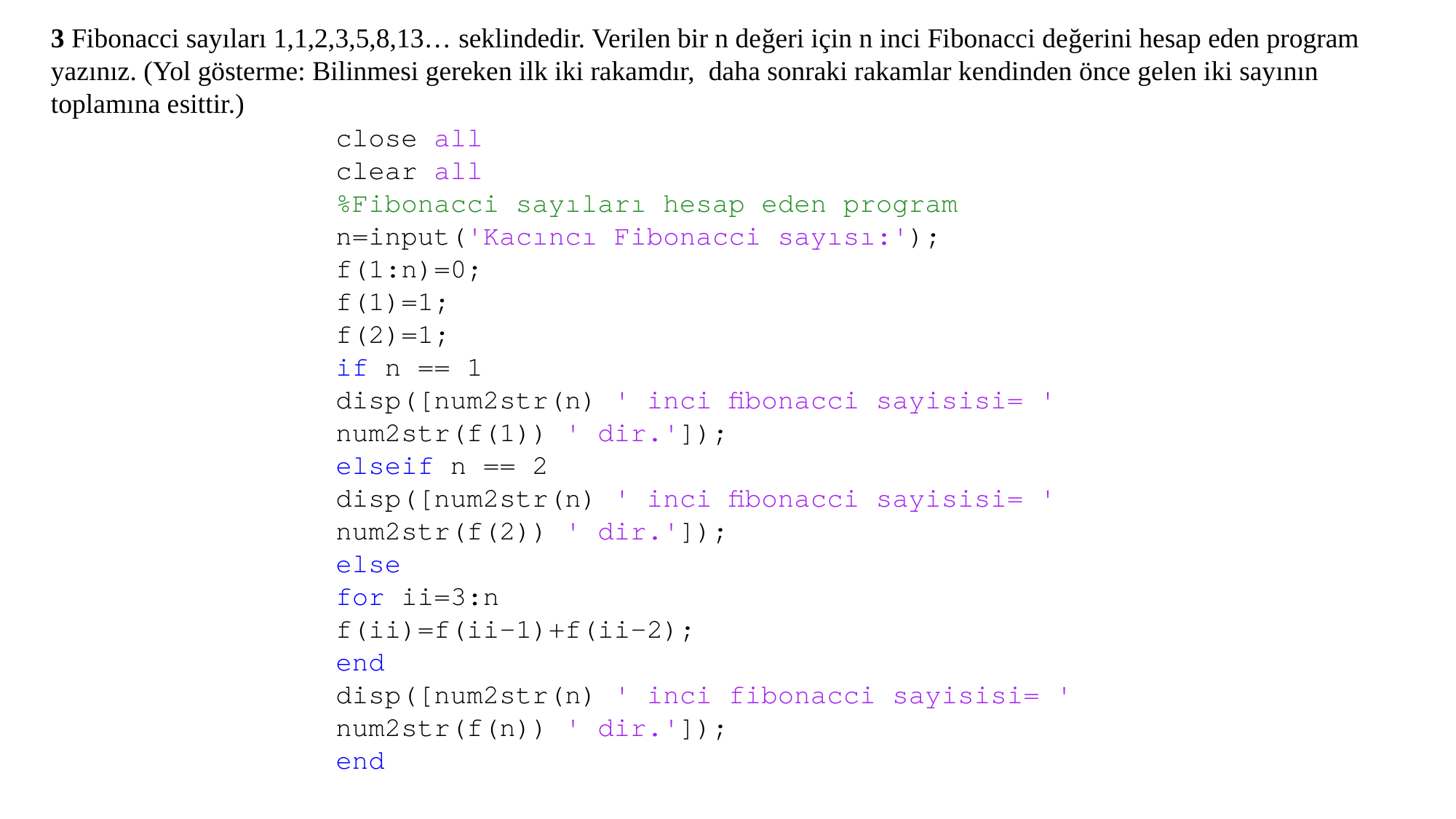

3 Fibonacci sayıları 1,1,2,3,5,8,13… seklindedir. Verilen bir n değeri için n inci Fibonacci değerini hesap eden program yazınız. (Yol gösterme: Bilinmesi gereken ilk iki rakamdır,  daha sonraki rakamlar kendinden önce gelen iki sayının toplamına esittir.)
close all
clear all
%Fibonacci sayıları hesap eden program
n=input('Kacıncı Fibonacci sayısı:');
f(1:n)=0;
f(1)=1;
f(2)=1;
if n == 1
disp([num2str(n) ' inci fibonacci sayisisi= ' num2str(f(1)) ' dir.']);
elseif n == 2
disp([num2str(n) ' inci fibonacci sayisisi= ' num2str(f(2)) ' dir.']);
else
for ii=3:n
f(ii)=f(ii-1)+f(ii-2);
end
disp([num2str(n) ' inci fibonacci sayisisi= ' num2str(f(n)) ' dir.']);
end